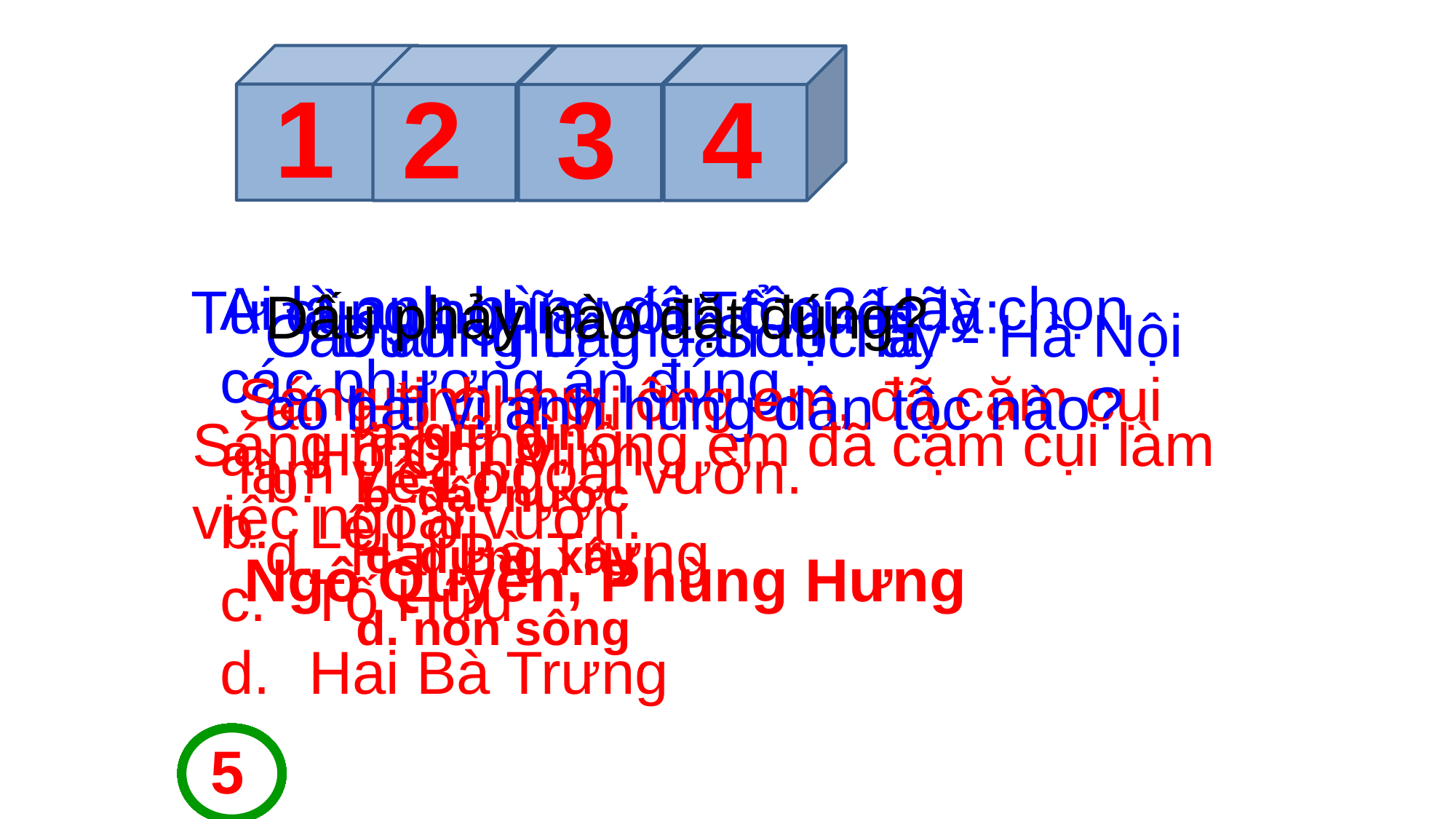

1

2

3

4
Ai là anh hùng dân tộc? Hãy chọn các phương án đúng.
Hồ Chí Minh
Lê Lợi
Tố Hữu
Hai Bà Trưng
Từ cùng nghĩa với Tổ quốc là:
Dấu phảy nào đặt đúng?
Các anh hùng dân tộc là:
Hồ Chí Minh
Lê Lợi
d.  Hai Bà Trưng
Ở Đường Lâm - Sơn Tây - Hà Nội có hai vị anh hùng dân tộc nào?
Sáng tinh mơ, ông em, đã cặm cụi làm việc ngoài vườn.
  a. giữ gìn
Sáng tinh mơ, ông em đã cặm cụi làm việc ngoài vườn.
   b. đất nước
  c. dựng xây
Ngô Quyền, Phùng Hưng
d. non sông

0

4

3

2

5

0

4

3

2

5

0

4

3

2

5

0

4

3

2

5

1

1

1

1